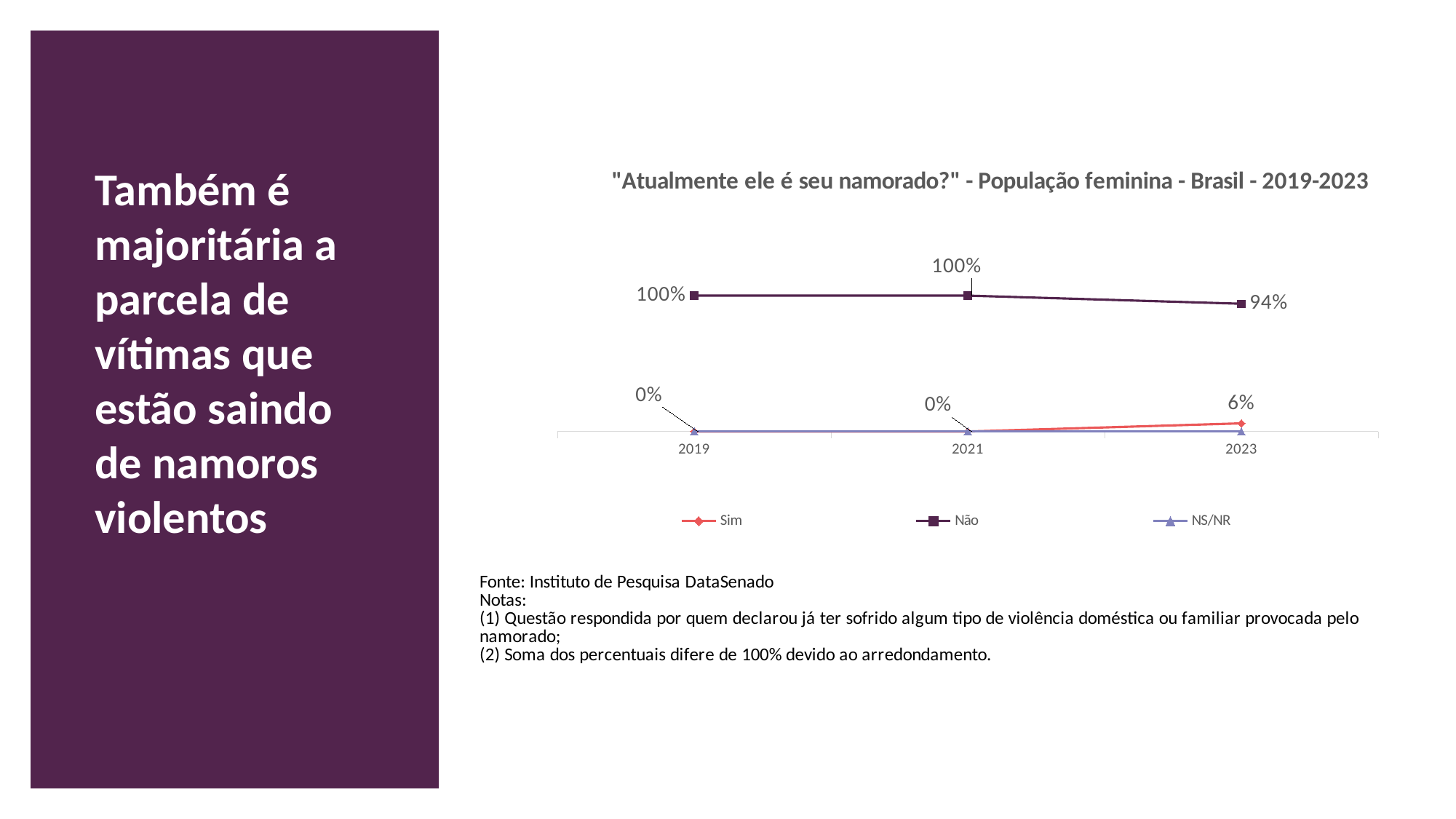

Também é majoritária a parcela de vítimas que estão saindo de namoros violentos

### Chart: "Atualmente ele é seu namorado?" - População feminina - Brasil - 2019-2023

| Category | Sim | Não | NS/NR |
|---|---|---|---|
| 2019 | 0.0 | 1.0 | 0.0 |
| 2021 | 0.0 | 1.0 | 0.0 |
| 2023 | 0.06 | 0.94 | 0.0 |